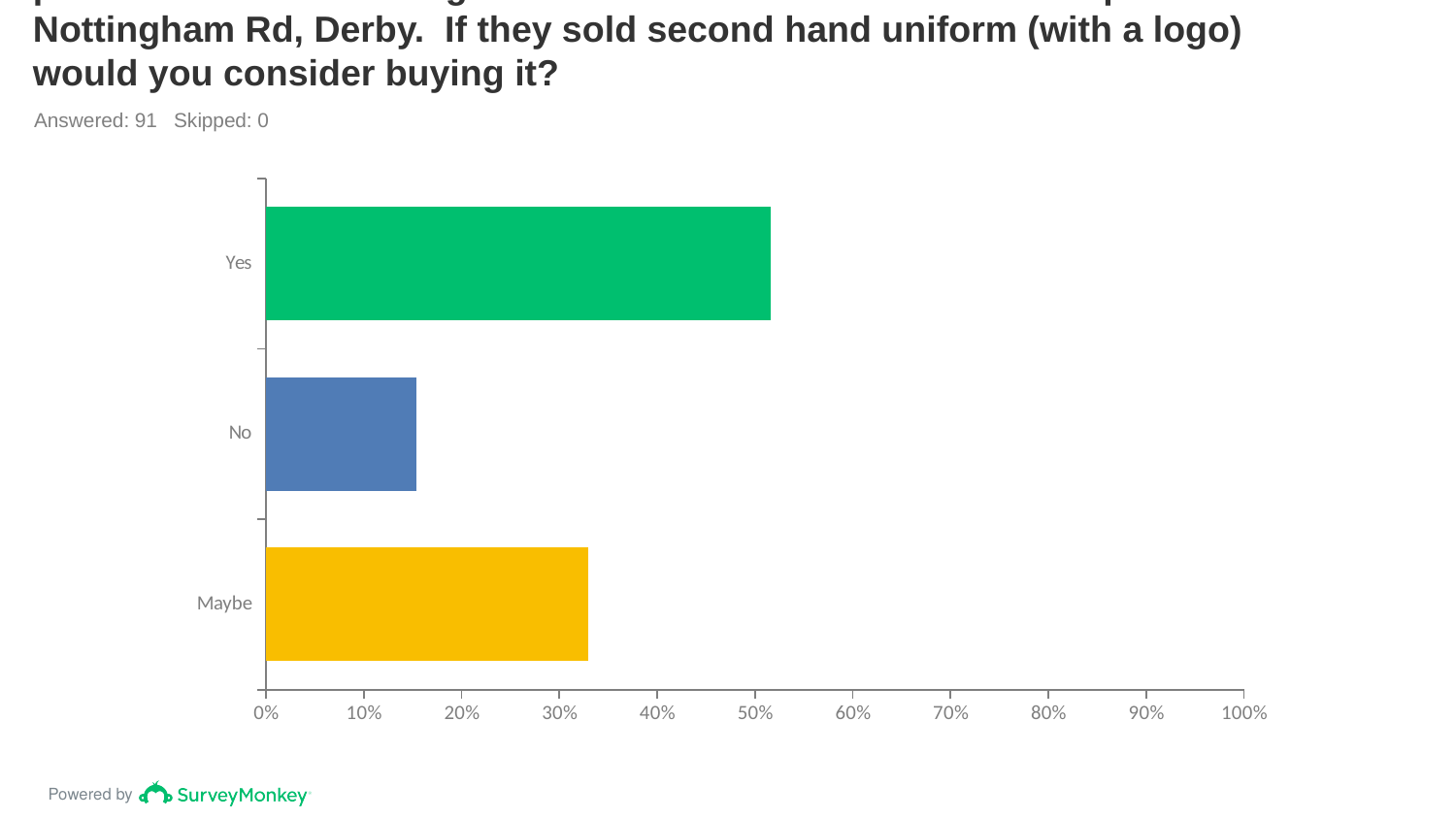

# Q5: Morley's, our school uniform provider, want to use Markeaton as a pilot school for re-selling second hand uniform from their shop on Nottingham Rd, Derby.  If they sold second hand uniform (with a logo) would you consider buying it?
Answered: 91   Skipped: 0

### Chart

| Category |   |
|---|---|
| Yes | 0.5165 |
| No | 0.1538 |
| Maybe | 0.3297 |